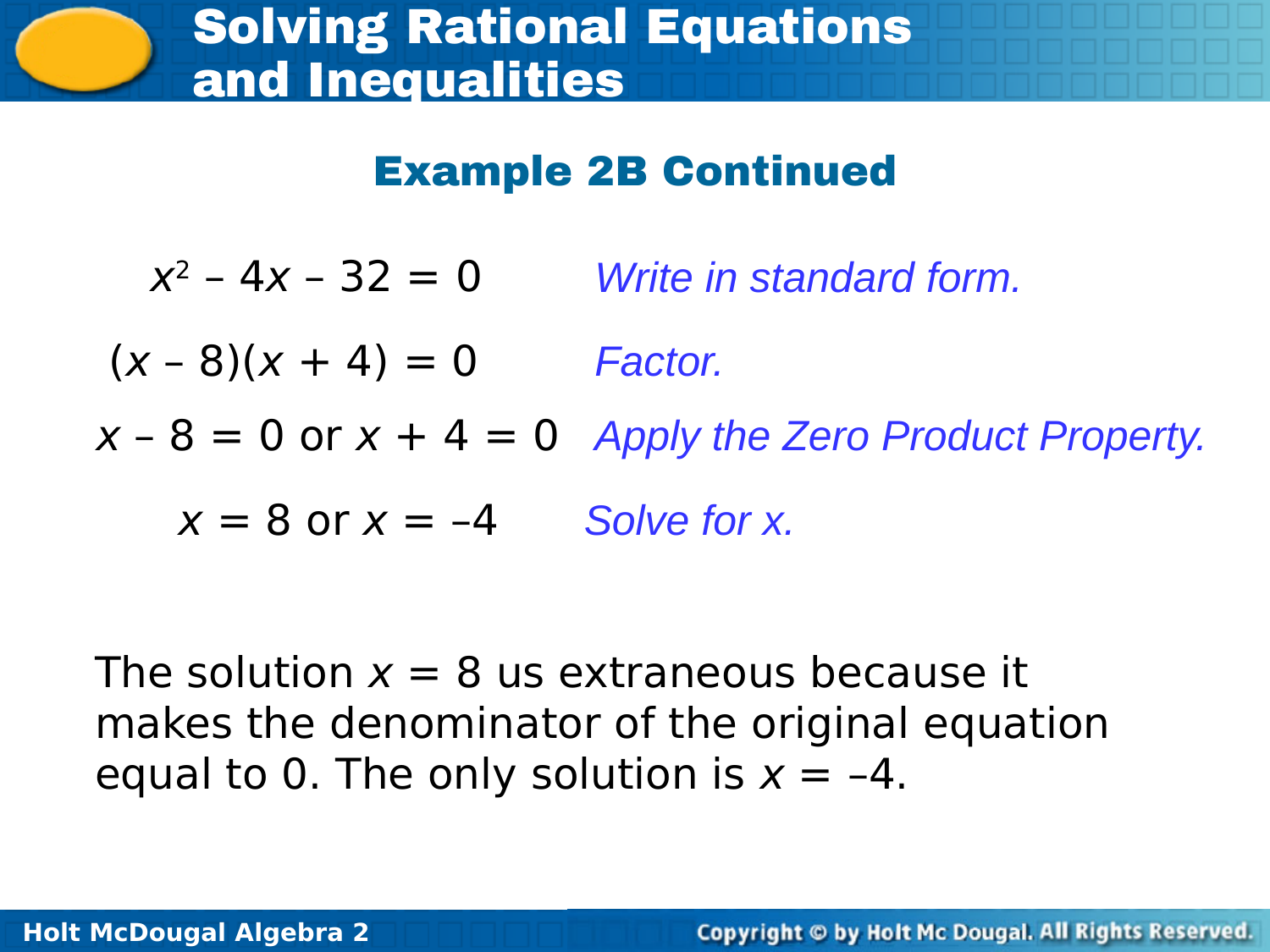

Example 2B Continued
x2 – 4x – 32 = 0
Write in standard form.
(x – 8)(x + 4) = 0
Factor.
x – 8 = 0 or x + 4 = 0
Apply the Zero Product Property.
x = 8 or x = –4
Solve for x.
The solution x = 8 us extraneous because it makes the denominator of the original equation equal to 0. The only solution is x = –4.